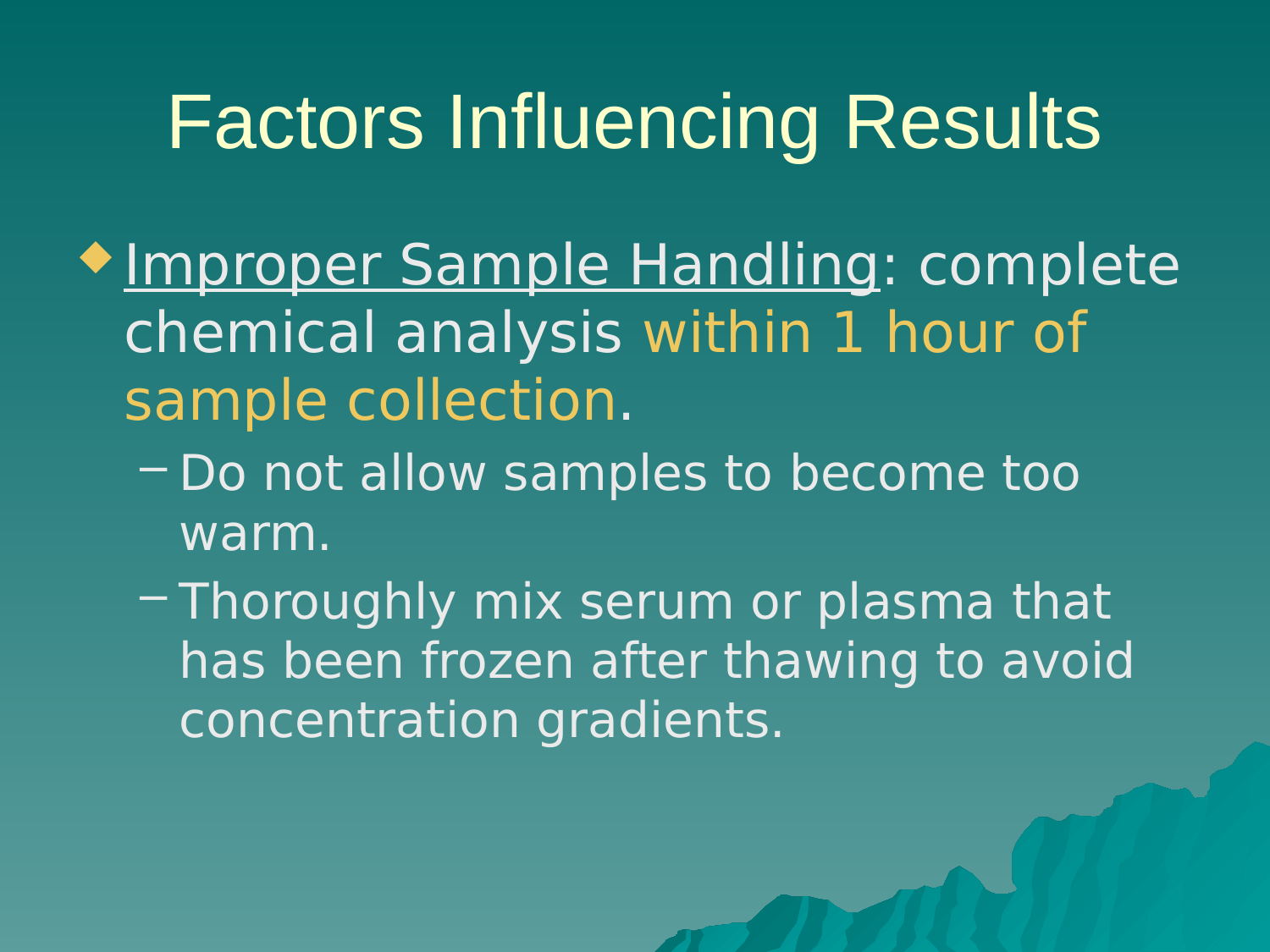

# Factors Influencing Results
Improper Sample Handling: complete chemical analysis within 1 hour of sample collection.
Do not allow samples to become too warm.
Thoroughly mix serum or plasma that has been frozen after thawing to avoid concentration gradients.